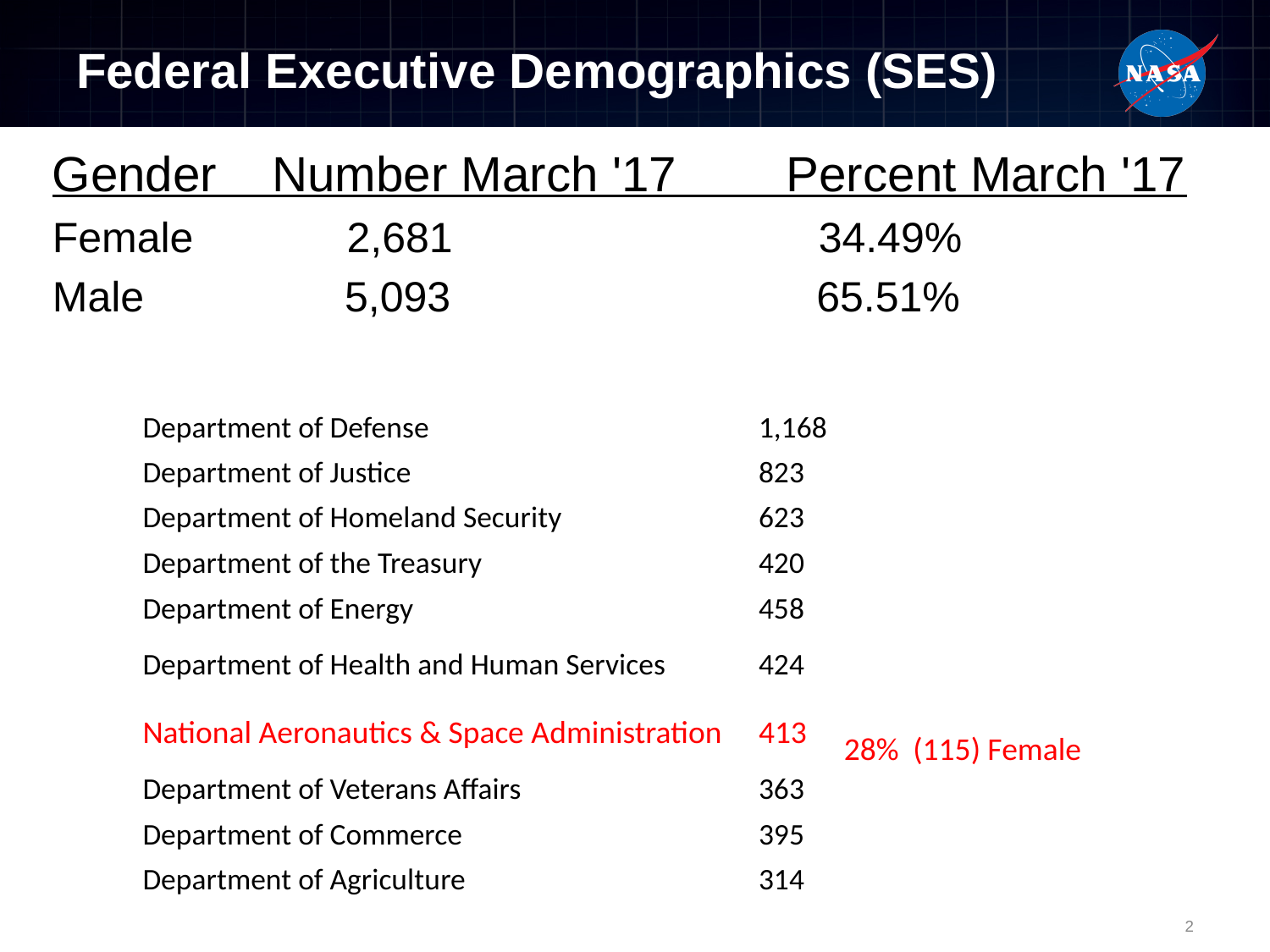

# Federal Executive Demographics (SES)
Gender    Number March '17        Percent March '17
Female             2,681                               34.49%
Male                 5,093                               65.51%

|  |  |
| --- | --- |
| Department of Defense | 1,168 |
| Department of Justice | 823 |
| Department of Homeland Security | 623 |
| Department of the Treasury | 420 |
| Department of Energy | 458 |
| Department of Health and Human Services | 424 |
| National Aeronautics & Space Administration | 413 |
| Department of Veterans Affairs | 363 |
| Department of Commerce | 395 |
| Department of Agriculture | 314 |
28%  (115) Female
2